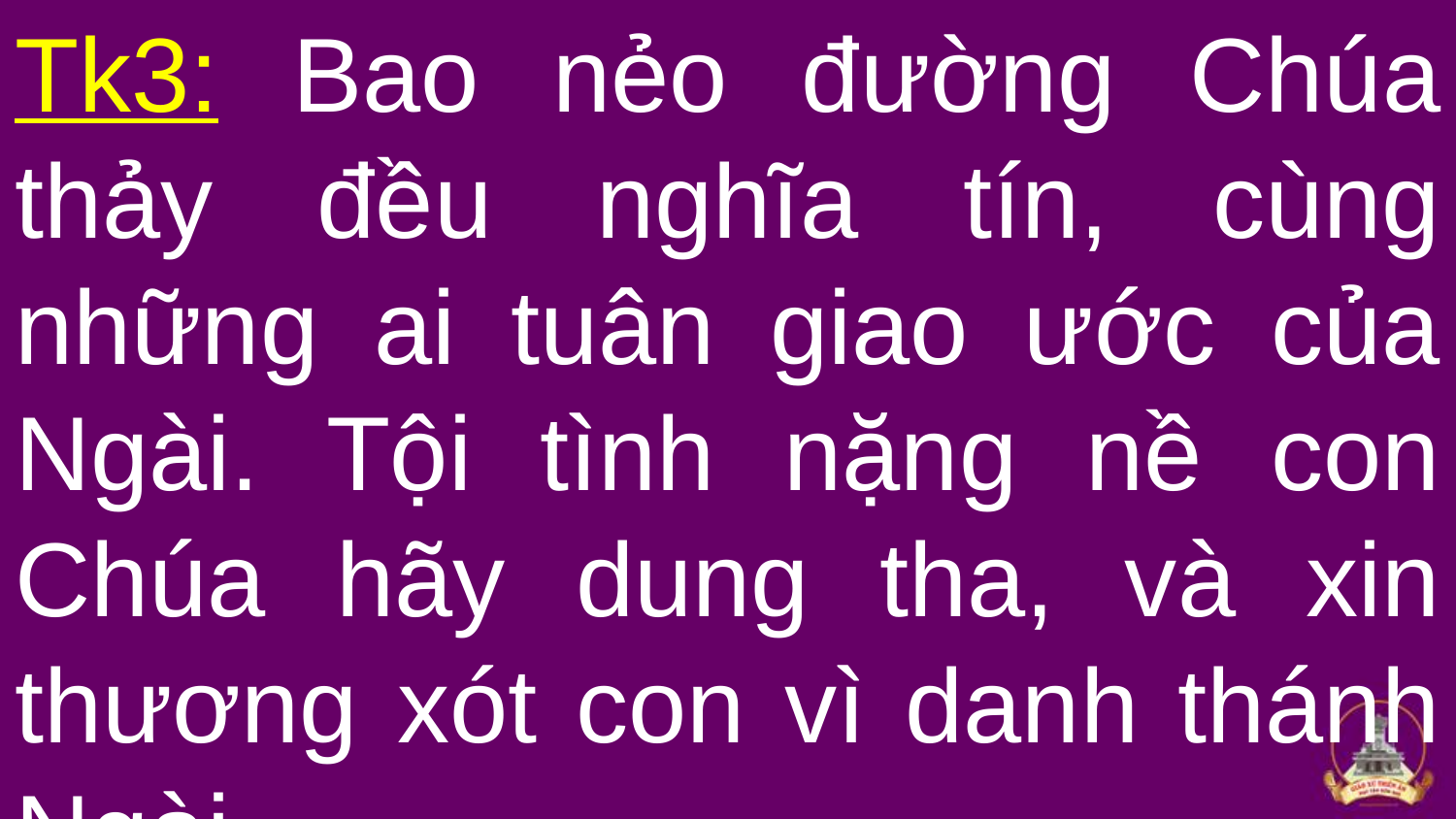

Tk3: Bao nẻo đường Chúa thảy đều nghĩa tín, cùng những ai tuân giao ước của Ngài. Tội tình nặng nề con Chúa hãy dung tha, và xin thương xót con vì danh thánh Ngài.